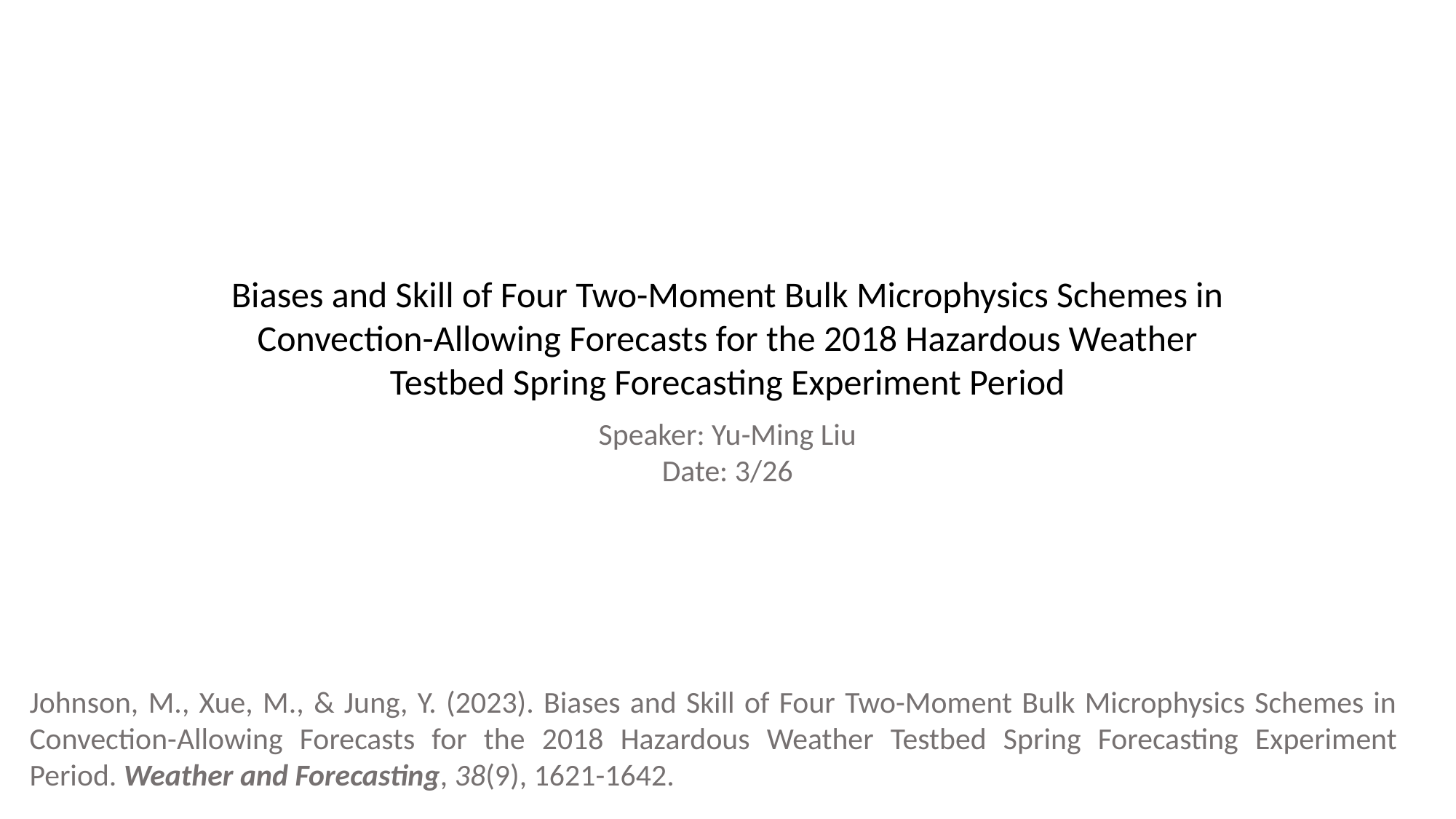

Biases and Skill of Four Two-Moment Bulk Microphysics Schemes in Convection-Allowing Forecasts for the 2018 Hazardous Weather Testbed Spring Forecasting Experiment Period
Speaker: Yu-Ming Liu
Date: 3/26
Johnson, M., Xue, M., & Jung, Y. (2023). Biases and Skill of Four Two-Moment Bulk Microphysics Schemes in Convection-Allowing Forecasts for the 2018 Hazardous Weather Testbed Spring Forecasting Experiment Period. Weather and Forecasting, 38(9), 1621-1642.